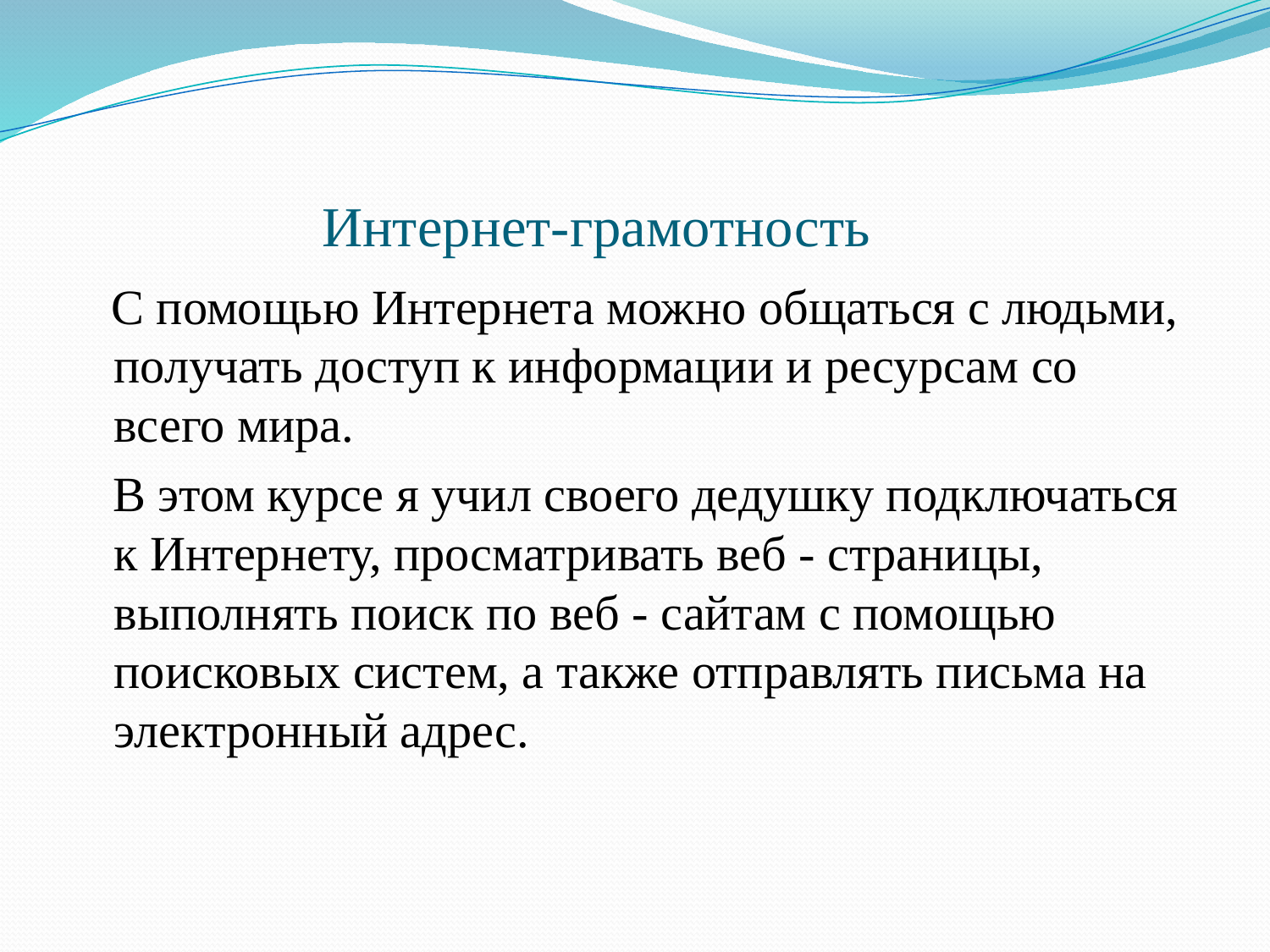

# Интернет-грамотность
   С помощью Интернета можно общаться с людьми, получать доступ к информации и ресурсам со всего мира.
   В этом курсе я учил своего дедушку подключаться к Интернету, просматривать веб - страницы, выполнять поиск по веб - сайтам с помощью поисковых систем, а также отправлять письма на электронный адрес.